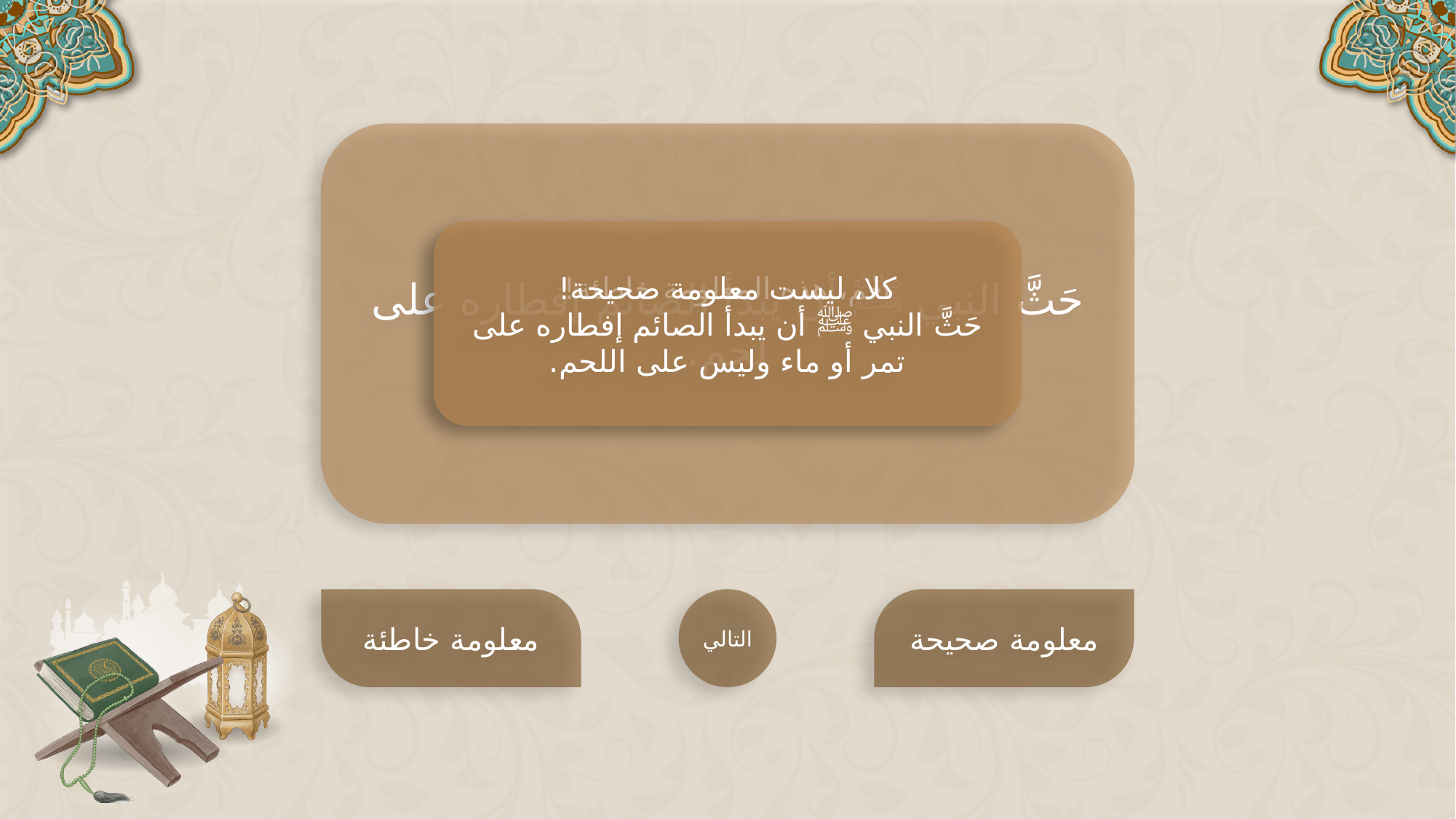

حَثَّ النبي ﷺ أن يبدأ الصائم إفطاره على لحم.
نعم، هذه المعلومة خاطئة!
حَثَّ النبي ﷺ أن يبدأ الصائم إفطاره على تمر أو ماء وليس على اللحم.
كلا، ليست معلومة صحيحة!
حَثَّ النبي ﷺ أن يبدأ الصائم إفطاره على تمر أو ماء وليس على اللحم.
معلومة خاطئة
التالي
معلومة صحيحة